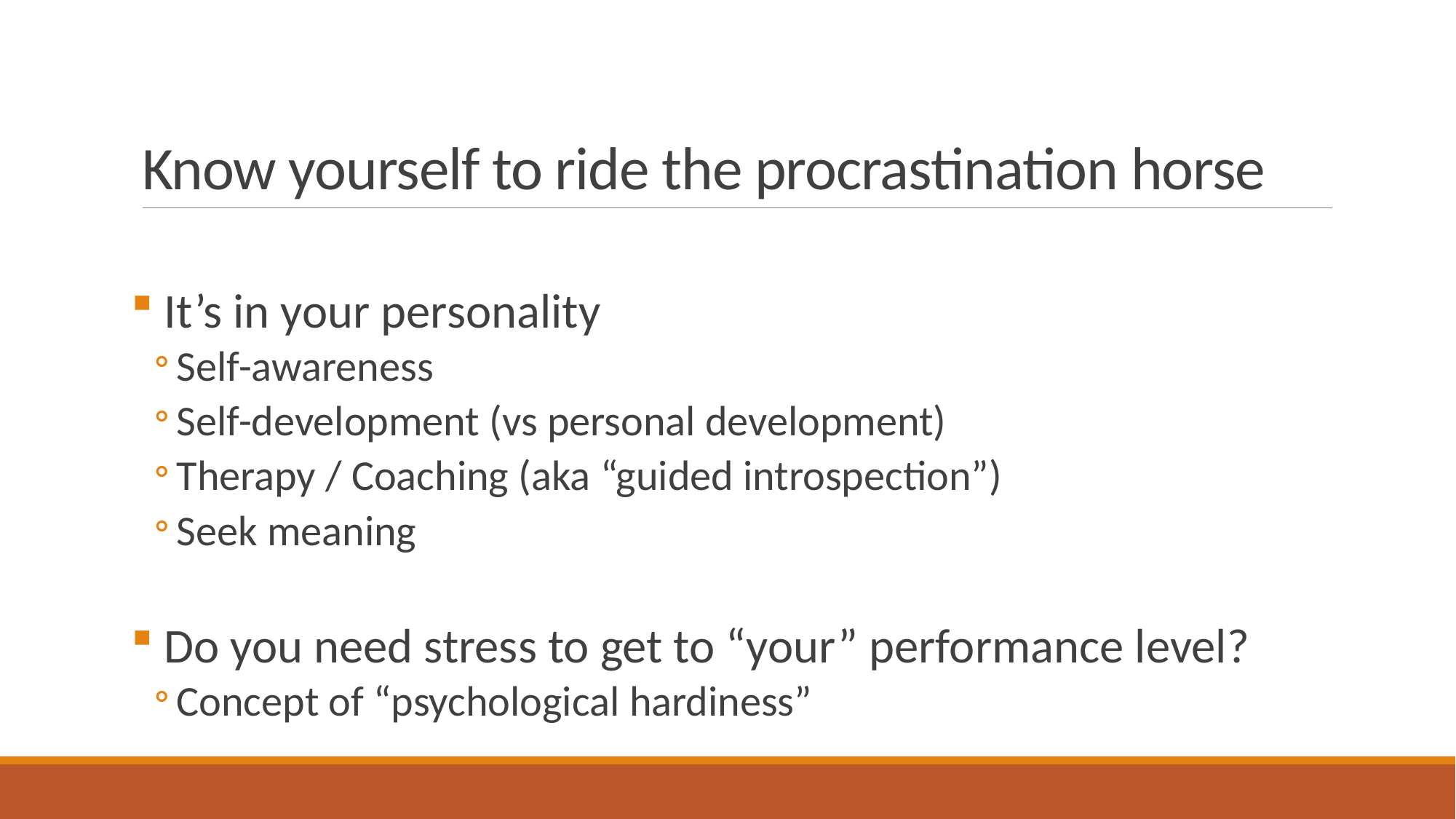

# Know yourself to ride the procrastination horse
 It’s in your personality
Self-awareness
Self-development (vs personal development)
Therapy / Coaching (aka “guided introspection”)
Seek meaning

 Do you need stress to get to “your” performance level?
Concept of “psychological hardiness”